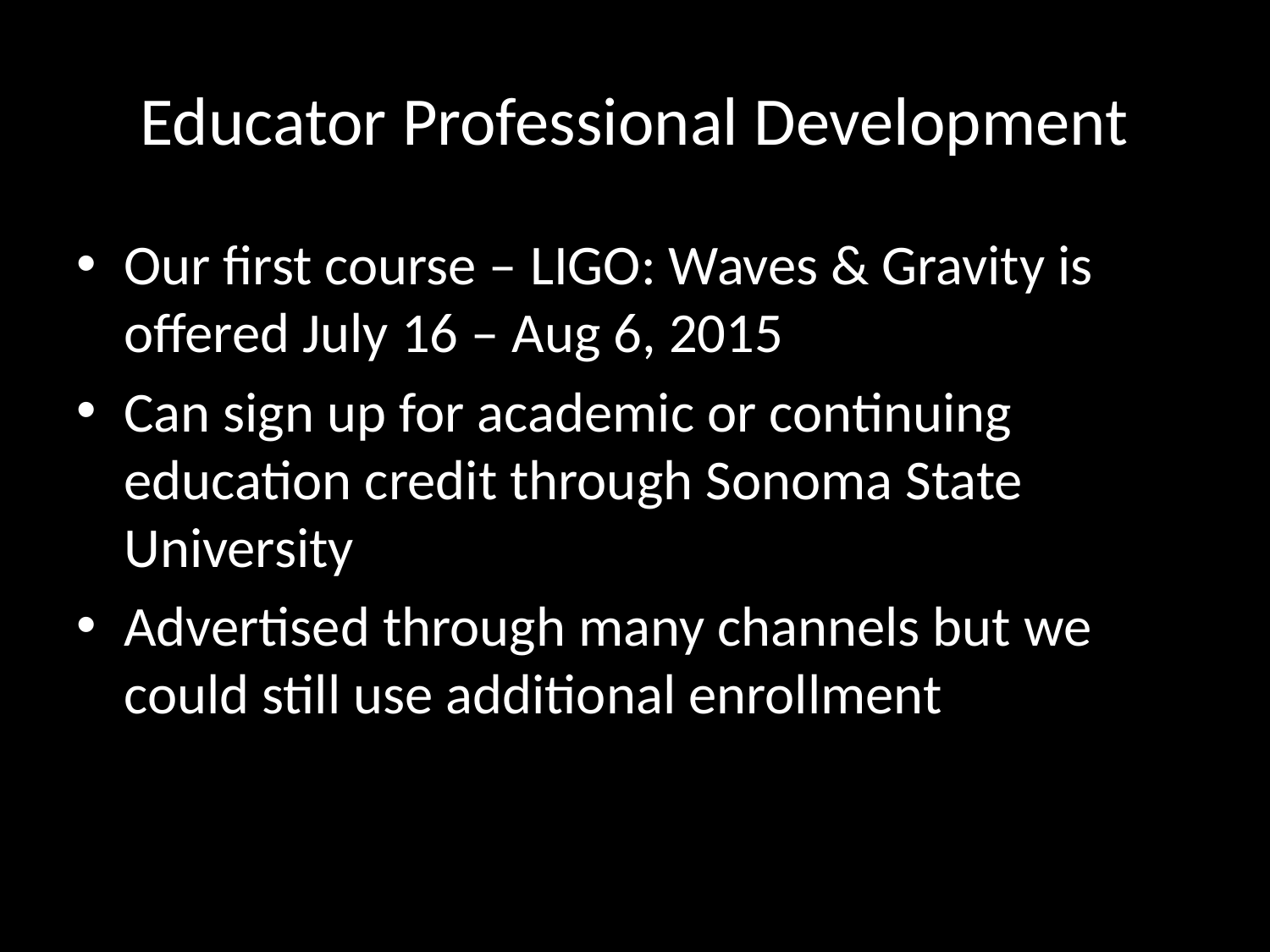

# Educator Professional Development
Our first course – LIGO: Waves & Gravity is offered July 16 – Aug 6, 2015
Can sign up for academic or continuing education credit through Sonoma State University
Advertised through many channels but we could still use additional enrollment